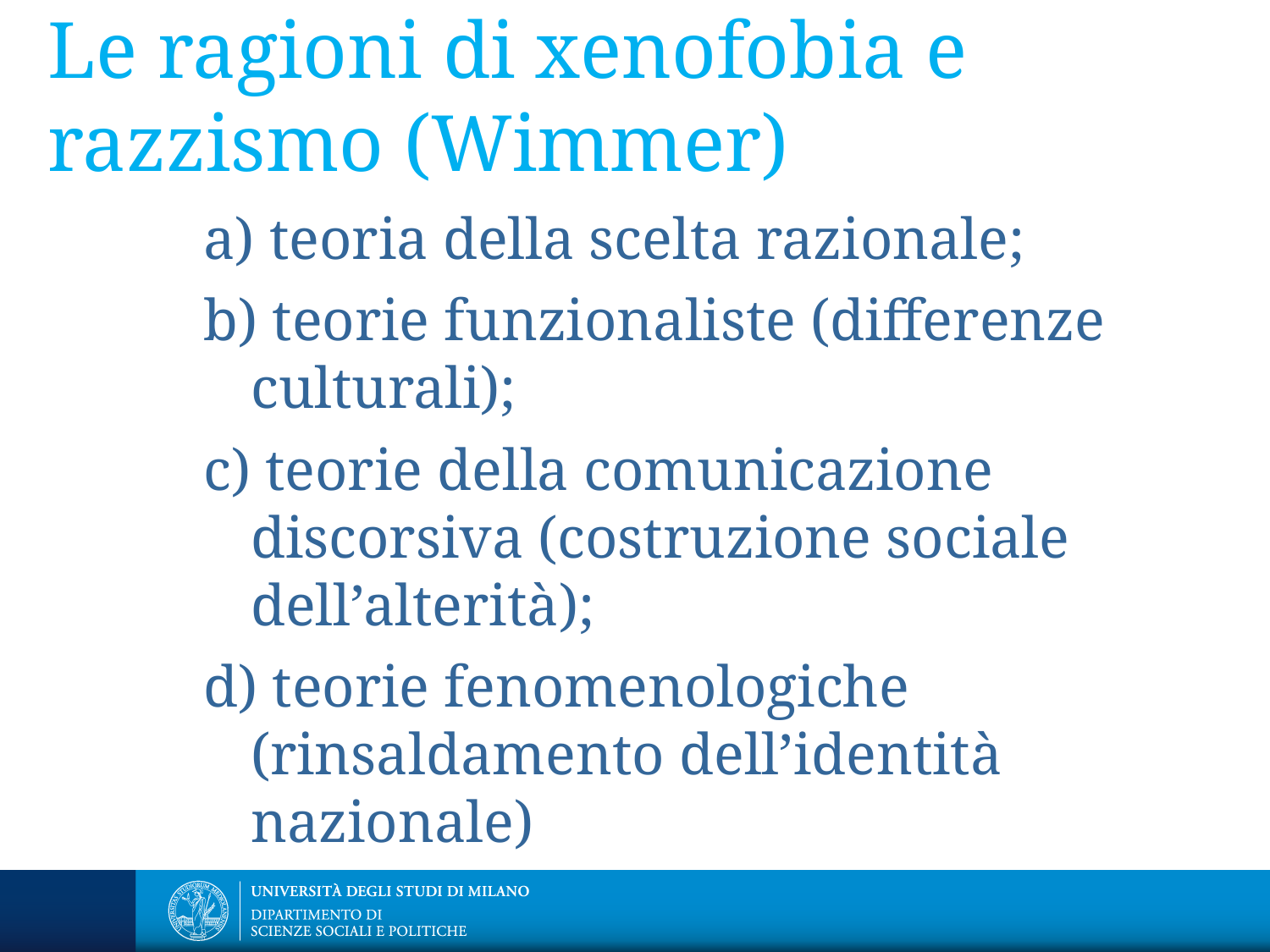

Le ragioni di xenofobia e razzismo (Wimmer)
a) teoria della scelta razionale;
b) teorie funzionaliste (differenze culturali);
c) teorie della comunicazione discorsiva (costruzione sociale dell’alterità);
d) teorie fenomenologiche (rinsaldamento dell’identità nazionale)